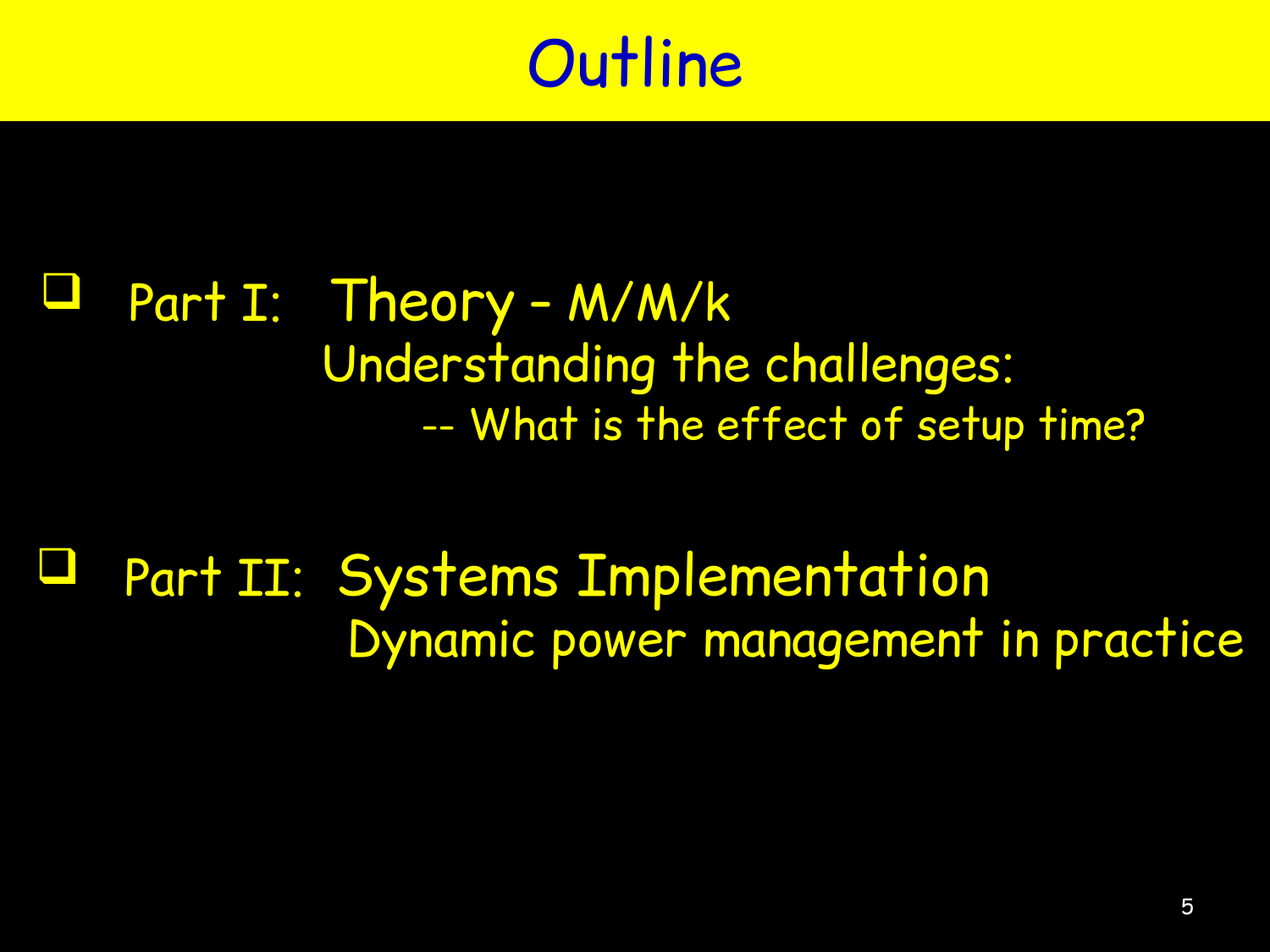

Outline
   Part I:   Theory – M/M/k
                   Understanding the challenges:
                   	-- What is the effect of setup time?
   Part II:  Systems Implementation
                     Dynamic power management in practice
5
5